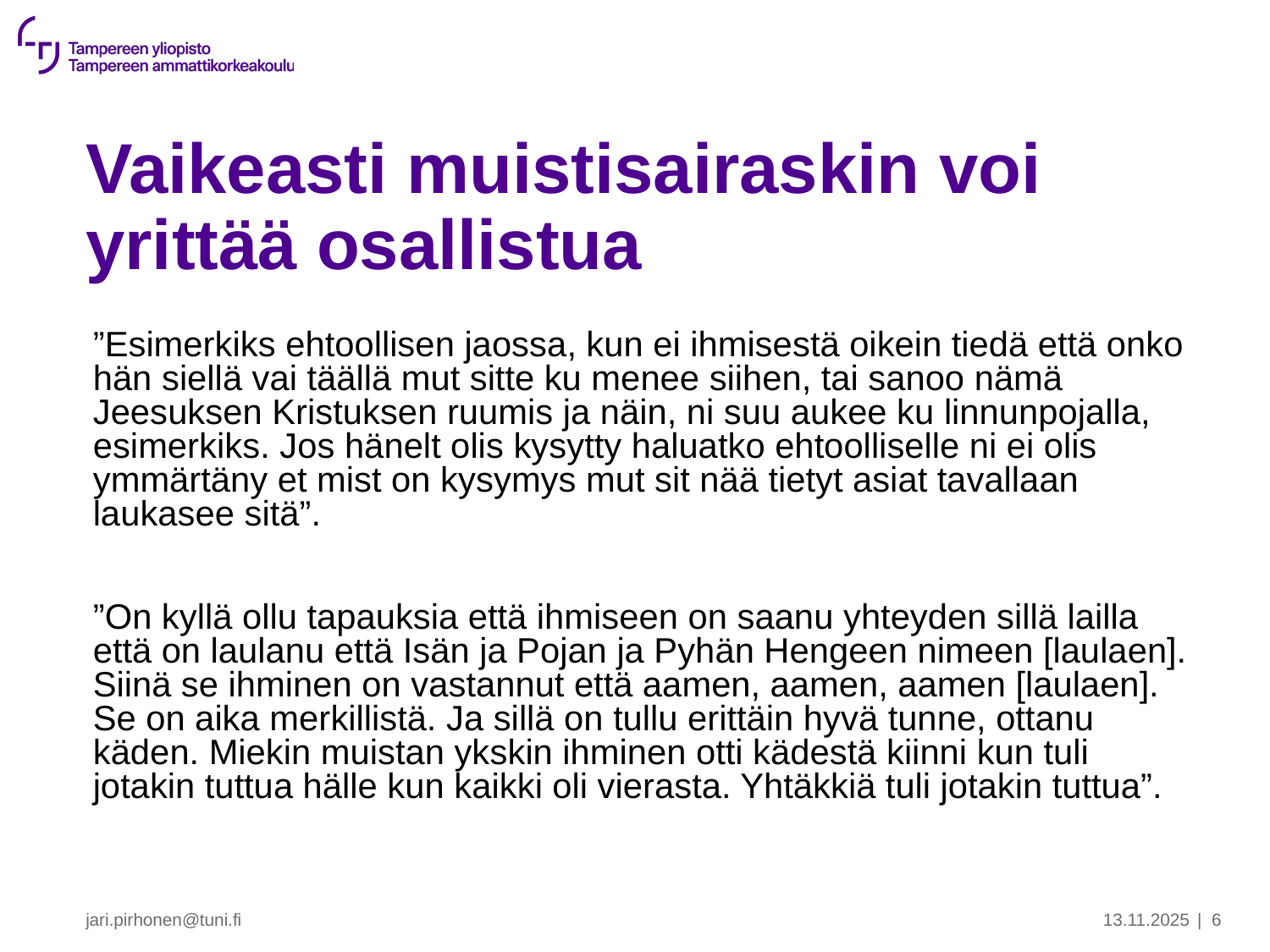

# Vaikeasti muistisairaskin voi yrittää osallistua
”Esimerkiks ehtoollisen jaossa, kun ei ihmisestä oikein tiedä että onko hän siellä vai täällä mut sitte ku menee siihen, tai sanoo nämä Jeesuksen Kristuksen ruumis ja näin, ni suu aukee ku linnunpojalla, esimerkiks. Jos hänelt olis kysytty haluatko ehtoolliselle ni ei olis ymmärtäny et mist on kysymys mut sit nää tietyt asiat tavallaan laukasee sitä”.

”On kyllä ollu tapauksia että ihmiseen on saanu yhteyden sillä lailla että on laulanu että Isän ja Pojan ja Pyhän Hengeen nimeen [laulaen]. Siinä se ihminen on vastannut että aamen, aamen, aamen [laulaen]. Se on aika merkillistä. Ja sillä on tullu erittäin hyvä tunne, ottanu käden. Miekin muistan ykskin ihminen otti kädestä kiinni kun tuli jotakin tuttua hälle kun kaikki oli vierasta. Yhtäkkiä tuli jotakin tuttua”.

13.11.2025
jari.pirhonen@tuni.fi
|  6